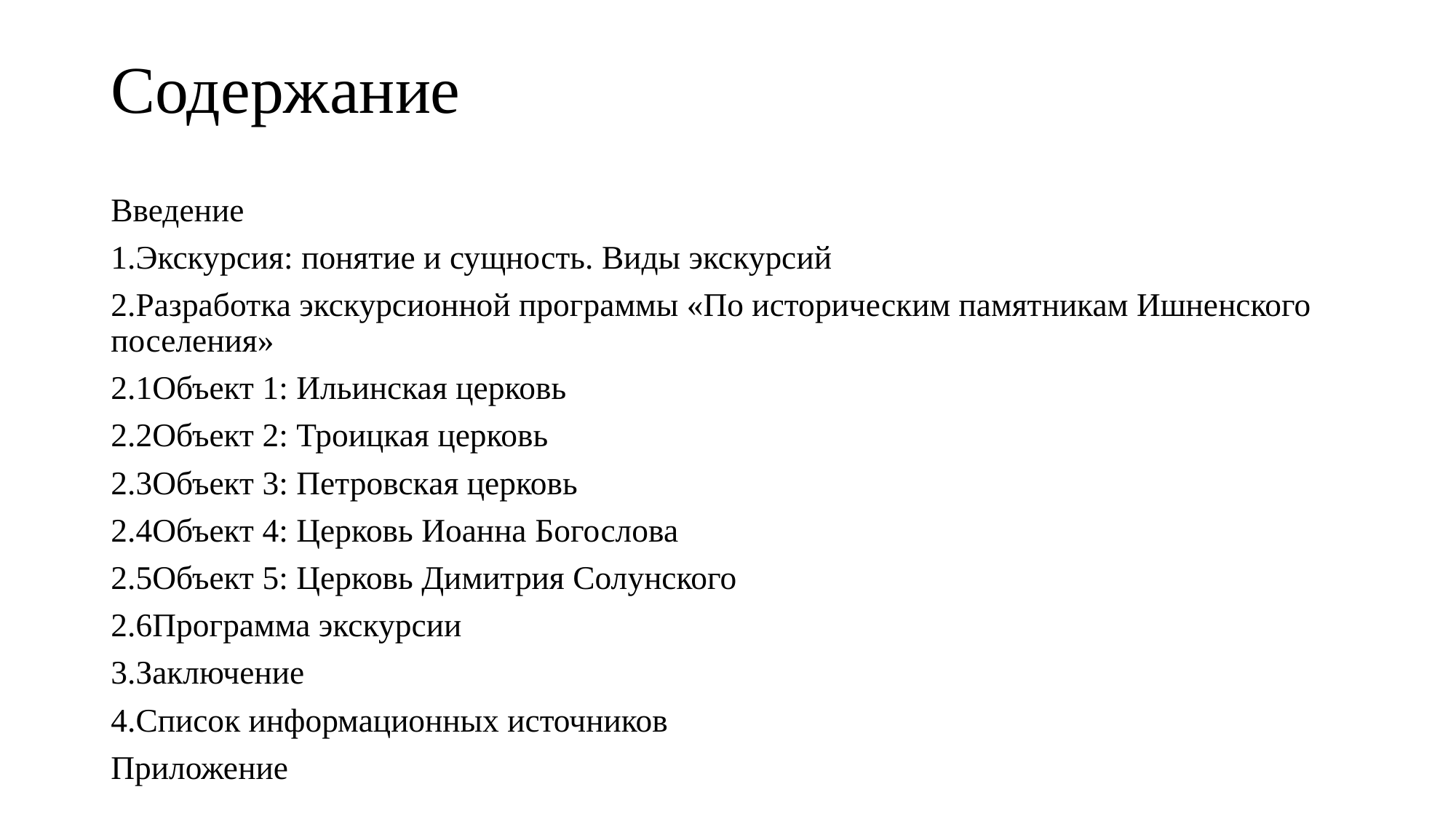

# Содержание
Введение
1.Экскурсия: понятие и сущность. Виды экскурсий
2.Разработка экскурсионной программы «По историческим памятникам Ишненского поселения»
2.1Объект 1: Ильинская церковь
2.2Объект 2: Троицкая церковь
2.3Объект 3: Петровская церковь
2.4Объект 4: Церковь Иоанна Богослова
2.5Объект 5: Церковь Димитрия Солунского
2.6Программа экскурсии
3.Заключение
4.Список информационных источников
Приложение